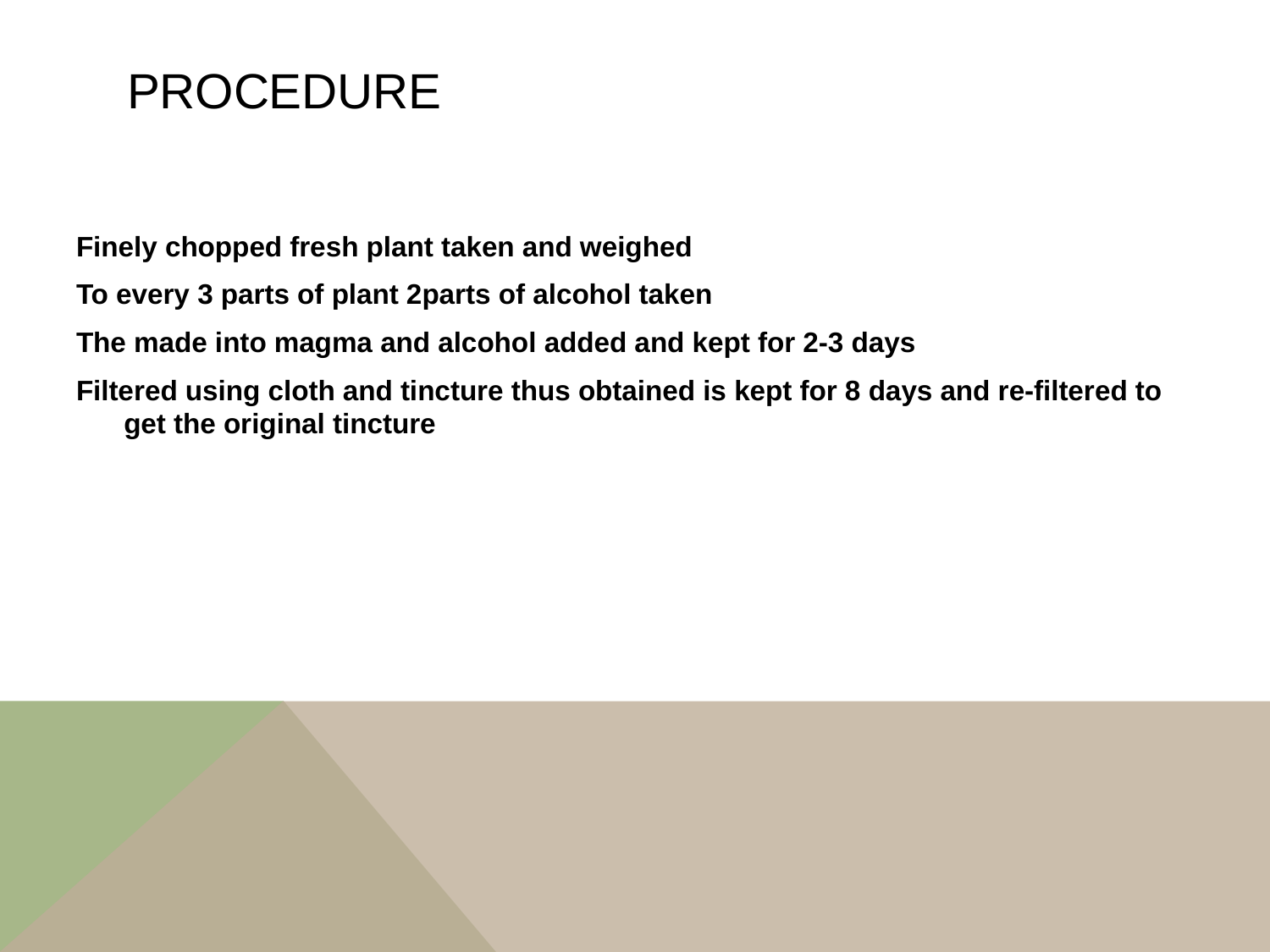

# Procedure
Finely chopped fresh plant taken and weighed
To every 3 parts of plant 2parts of alcohol taken
The made into magma and alcohol added and kept for 2-3 days
Filtered using cloth and tincture thus obtained is kept for 8 days and re-filtered to get the original tincture